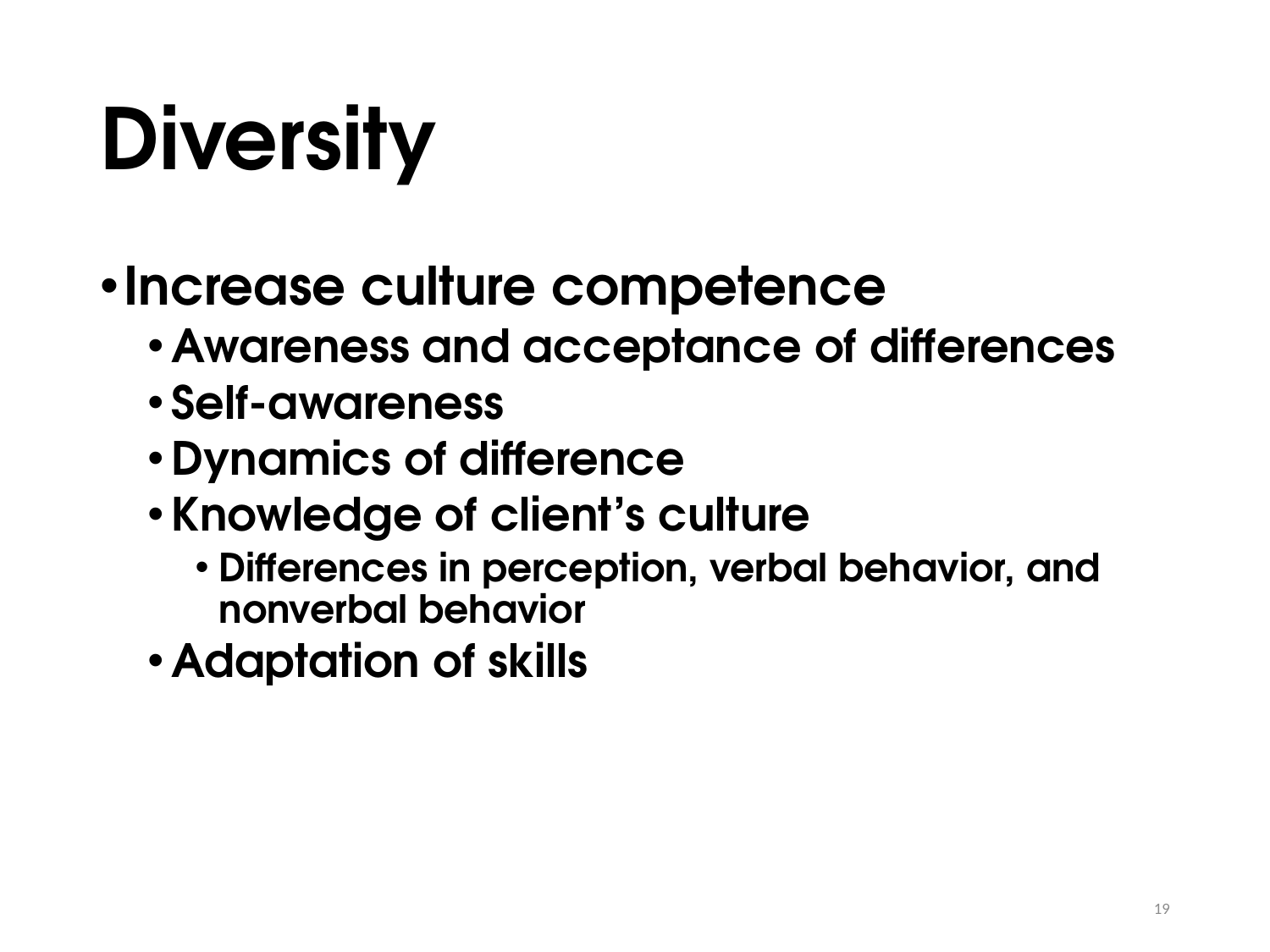

# Diversity
Increase culture competence
Awareness and acceptance of differences
Self-awareness
Dynamics of difference
Knowledge of client’s culture
Differences in perception, verbal behavior, and nonverbal behavior
Adaptation of skills

19